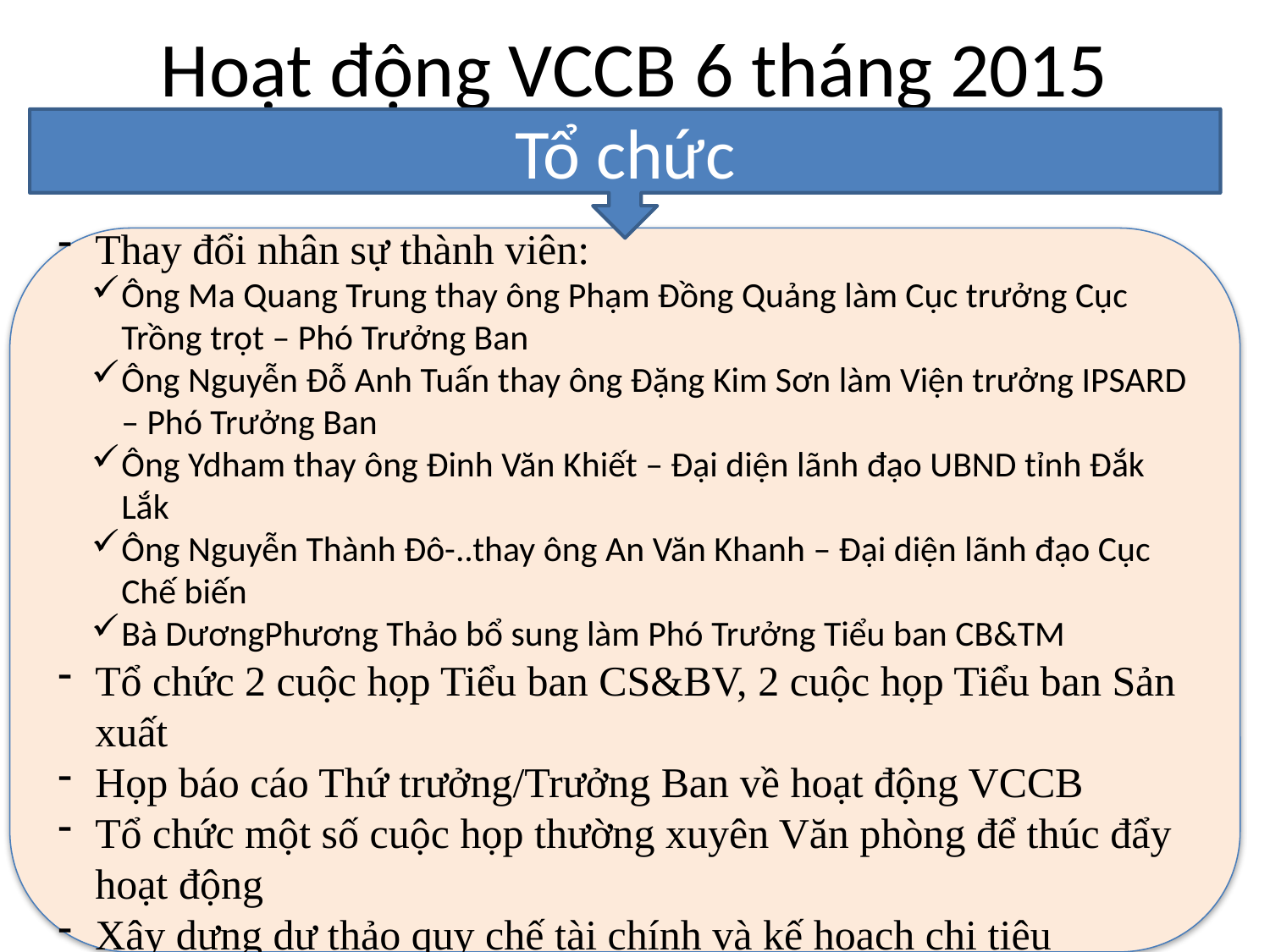

# Hoạt động VCCB 6 tháng 2015
Tổ chức
Thay đổi nhân sự thành viên:
Ông Ma Quang Trung thay ông Phạm Đồng Quảng làm Cục trưởng Cục Trồng trọt – Phó Trưởng Ban
Ông Nguyễn Đỗ Anh Tuấn thay ông Đặng Kim Sơn làm Viện trưởng IPSARD – Phó Trưởng Ban
Ông Ydham thay ông Đinh Văn Khiết – Đại diện lãnh đạo UBND tỉnh Đắk Lắk
Ông Nguyễn Thành Đô-..thay ông An Văn Khanh – Đại diện lãnh đạo Cục Chế biến
Bà DươngPhương Thảo bổ sung làm Phó Trưởng Tiểu ban CB&TM
Tổ chức 2 cuộc họp Tiểu ban CS&BV, 2 cuộc họp Tiểu ban Sản xuất
Họp báo cáo Thứ trưởng/Trưởng Ban về hoạt động VCCB
Tổ chức một số cuộc họp thường xuyên Văn phòng để thúc đẩy hoạt động
Xây dựng dự thảo quy chế tài chính và kế hoạch chi tiêu